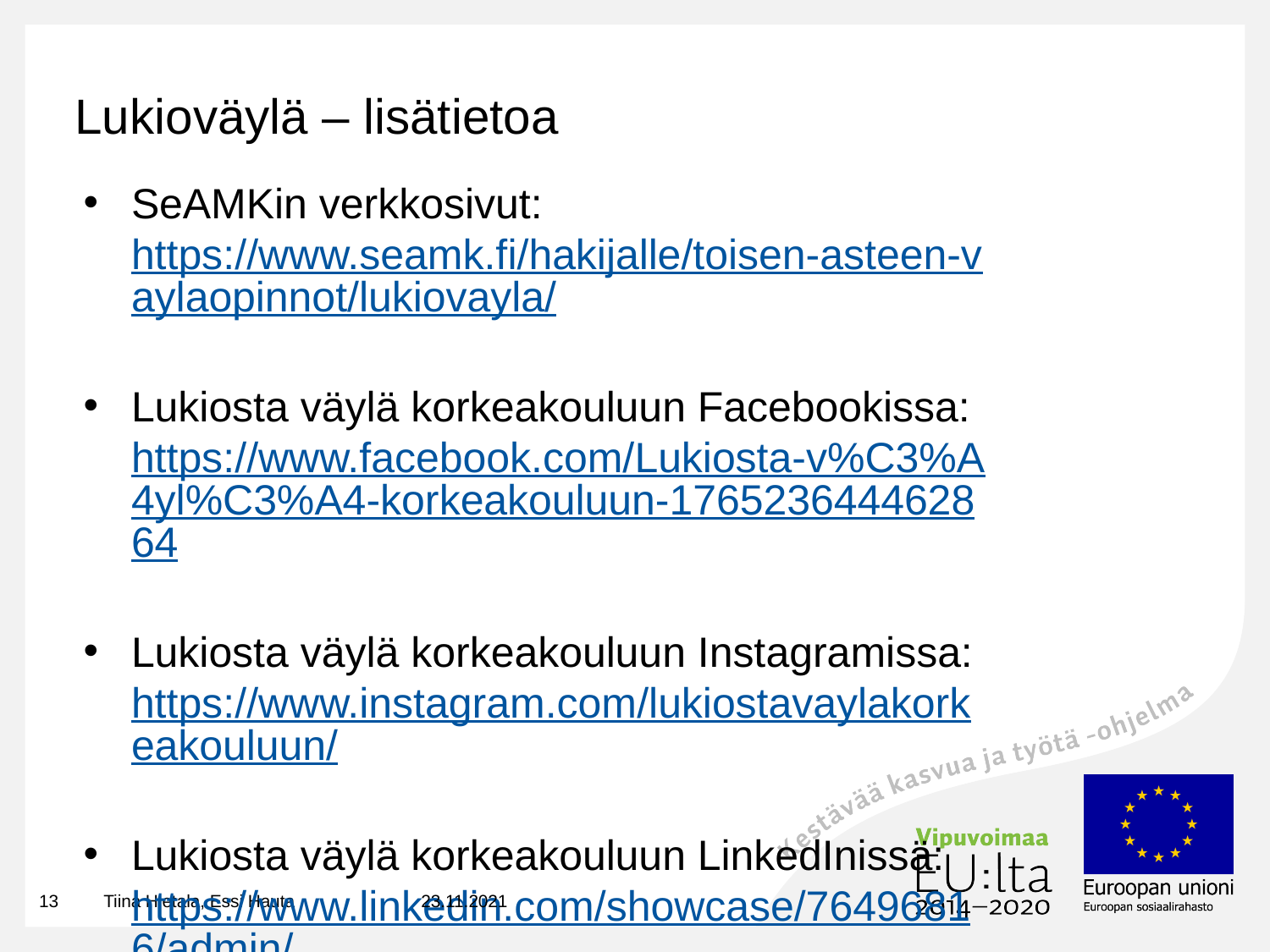

# Lukioväylä – lisätietoa
SeAMKin verkkosivut: https://www.seamk.fi/hakijalle/toisen-asteen-vaylaopinnot/lukiovayla/
Lukiosta väylä korkeakouluun Facebookissa: https://www.facebook.com/Lukiosta-v%C3%A4yl%C3%A4-korkeakouluun-176523644462864
Lukiosta väylä korkeakouluun Instagramissa: https://www.instagram.com/lukiostavaylakorkeakouluun/
Lukiosta väylä korkeakouluun LinkedInissä: https://www.linkedin.com/showcase/76496816/admin/
13
Tiina Hietala, Essi Hauta
23.11.2021